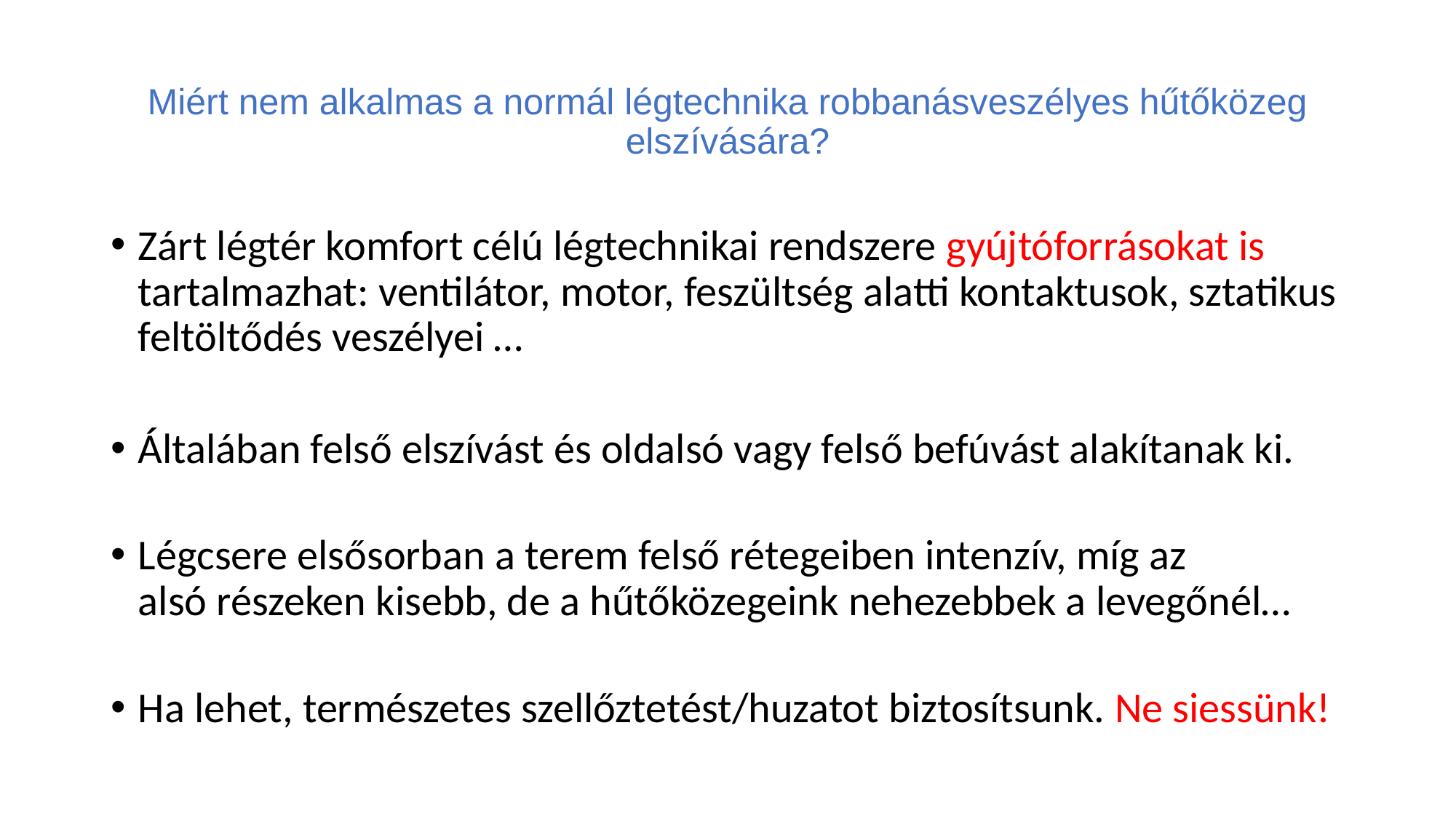

# Miért nem alkalmas a normál légtechnika robbanásveszélyes hűtőközeg elszívására?
Zárt légtér komfort célú légtechnikai rendszere gyújtóforrásokat is tartalmazhat: ventilátor, motor, feszültség alatti kontaktusok, sztatikus feltöltődés veszélyei …
Általában felső elszívást és oldalsó vagy felső befúvást alakítanak ki.
Légcsere elsősorban a terem felső rétegeiben intenzív, míg az
alsó részeken kisebb, de a hűtőközegeink nehezebbek a levegőnél…
Ha lehet, természetes szellőztetést/huzatot biztosítsunk. Ne siessünk!